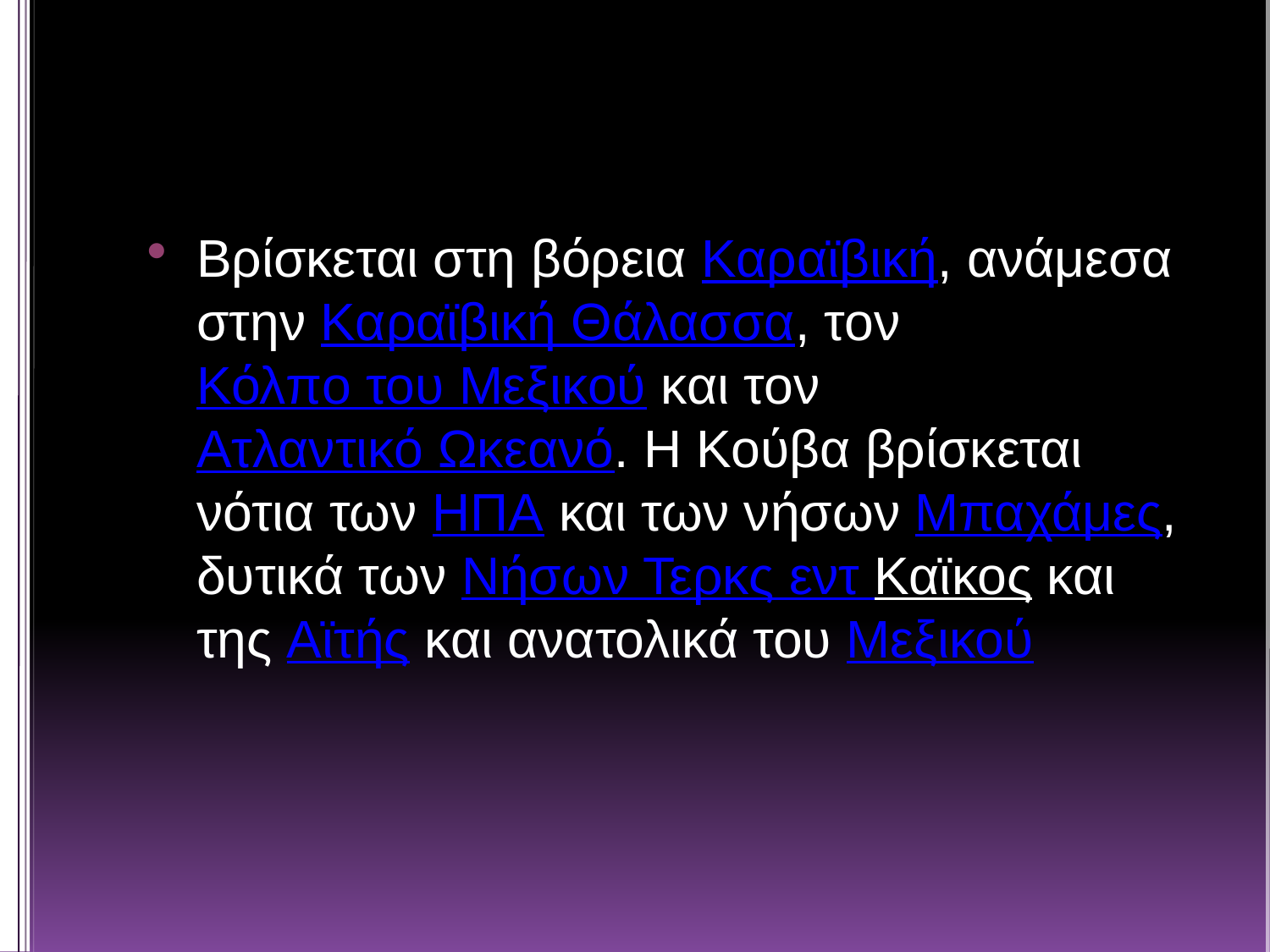

#
Βρίσκεται στη βόρεια Καραϊβική, ανάμεσα στην Καραϊβική Θάλασσα, τον Κόλπο του Μεξικού και τον Ατλαντικό Ωκεανό. Η Κούβα βρίσκεται νότια των ΗΠΑ και των νήσων Μπαχάμες, δυτικά των Νήσων Τερκς εντ Καϊκος και της Αϊτής και ανατολικά του Μεξικού